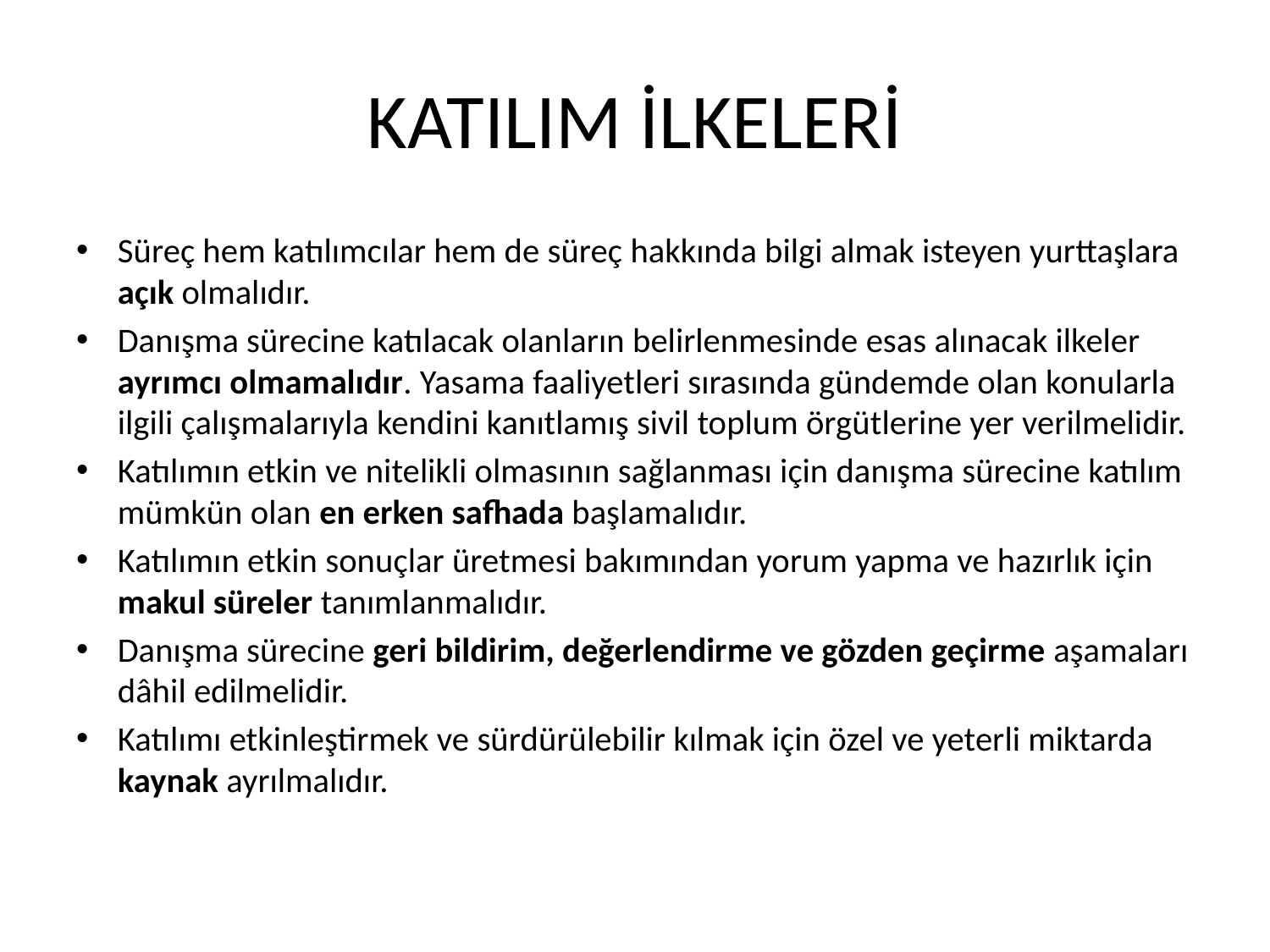

# KATILIM İLKELERİ
Süreç hem katılımcılar hem de süreç hakkında bilgi almak isteyen yurttaşlara açık olmalıdır.
Danışma sürecine katılacak olanların belirlenmesinde esas alınacak ilkeler ayrımcı olmamalıdır. Yasama faaliyetleri sırasında gündemde olan konularla ilgili çalışmalarıyla kendini kanıtlamış sivil toplum örgütlerine yer verilmelidir.
Katılımın etkin ve nitelikli olmasının sağlanması için danışma sürecine katılım mümkün olan en erken safhada başlamalıdır.
Katılımın etkin sonuçlar üretmesi bakımından yorum yapma ve hazırlık için makul süreler tanımlanmalıdır.
Danışma sürecine geri bildirim, değerlendirme ve gözden geçirme aşamaları dâhil edilmelidir.
Katılımı etkinleştirmek ve sürdürülebilir kılmak için özel ve yeterli miktarda kaynak ayrılmalıdır.